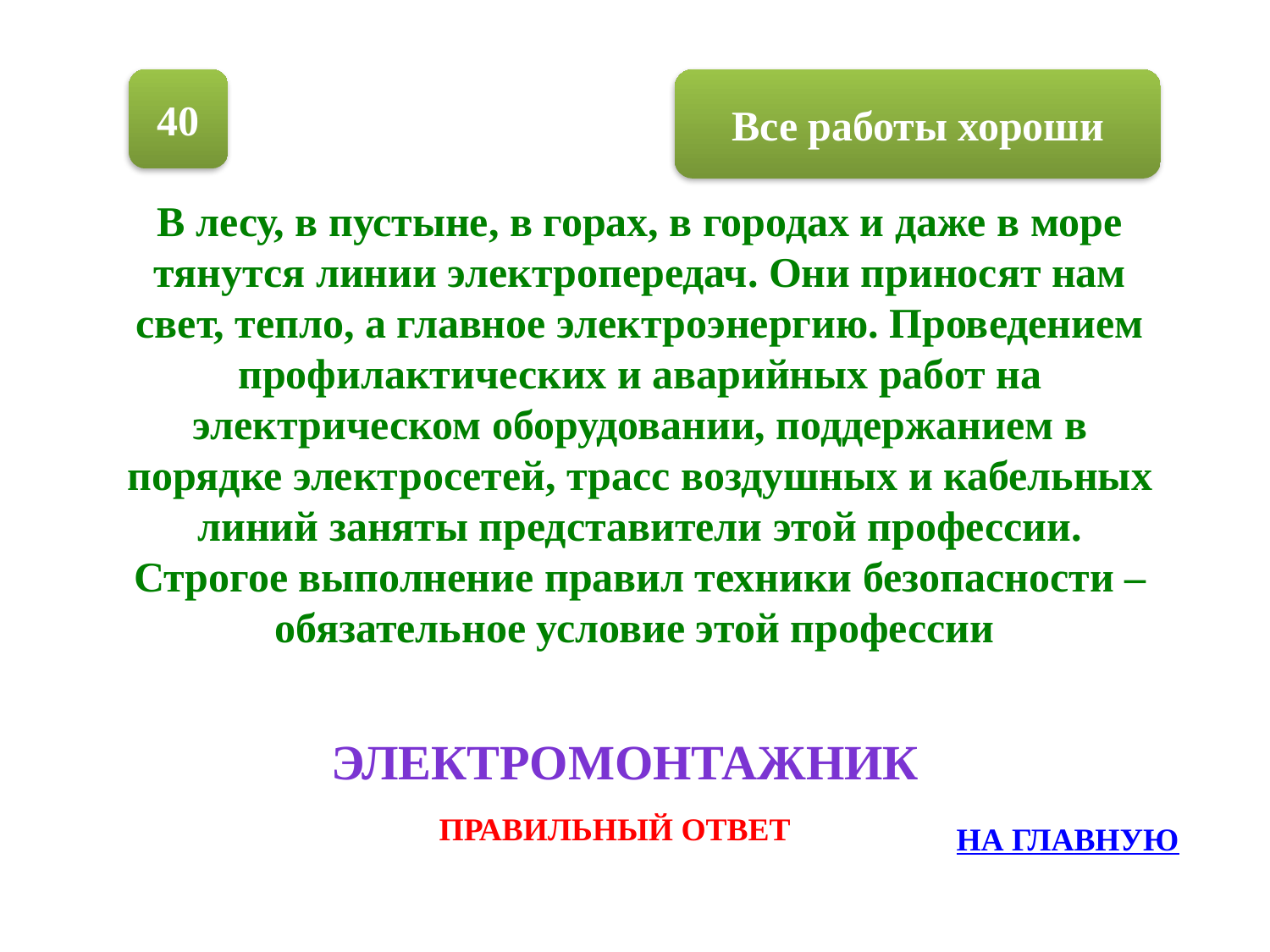

40
Все работы хороши
В лесу, в пустыне, в горах, в городах и даже в море тянутся линии электропередач. Они приносят нам свет, тепло, а главное электроэнергию. Проведением профилактических и аварийных работ на электрическом оборудовании, поддержанием в порядке электросетей, трасс воздушных и кабельных линий заняты представители этой профессии. Строгое выполнение правил техники безопасности – обязательное условие этой профессии
Электромонтажник
ПРАВИЛЬНЫЙ ОТВЕТ
НА ГЛАВНУЮ